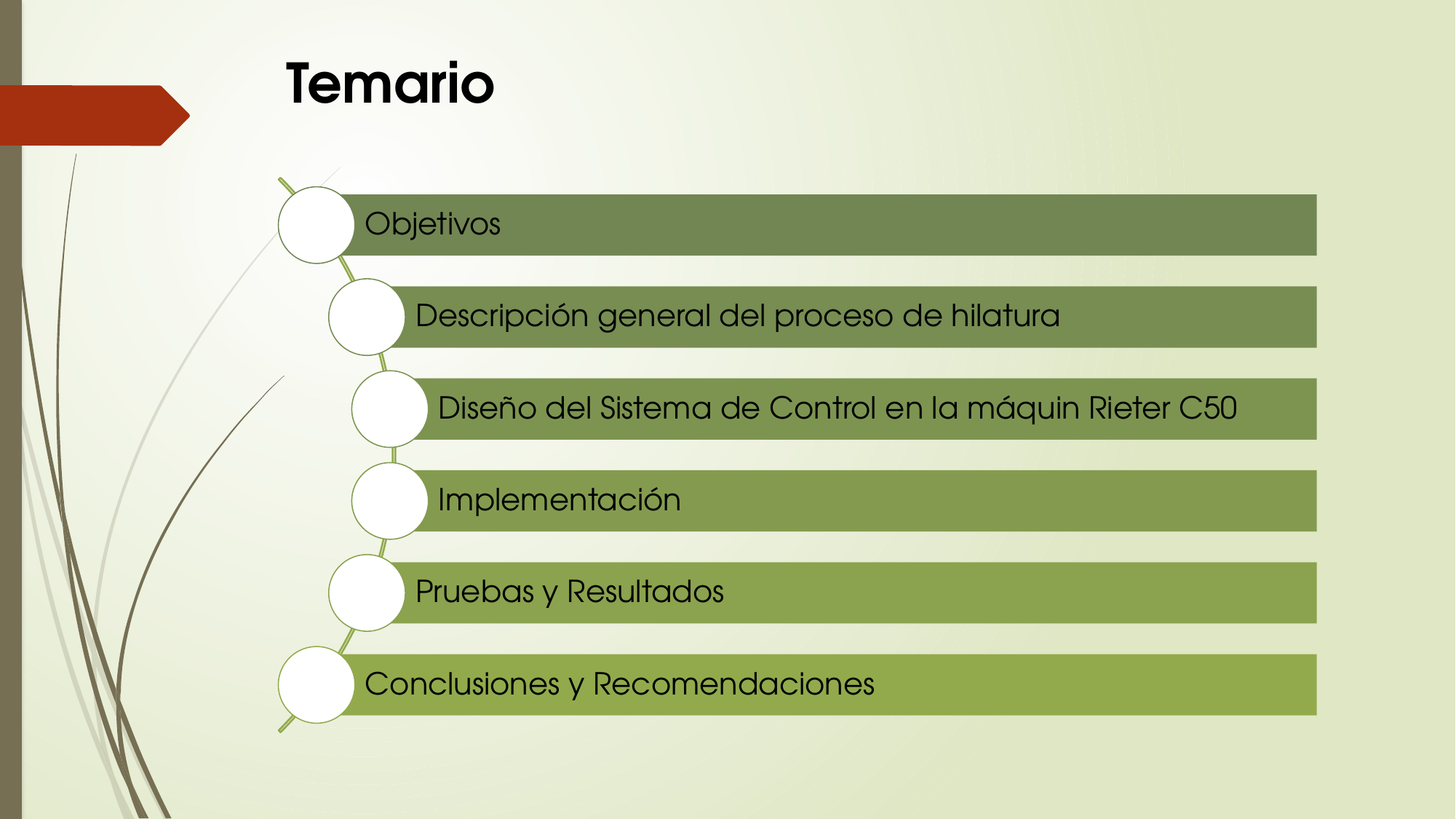

Temario
Objetivos
Descripción general del proceso de hilatura
Diseño del Sistema de Control en la máquin Rieter C50
Implementación
Pruebas y Resultados
Conclusiones y Recomendaciones